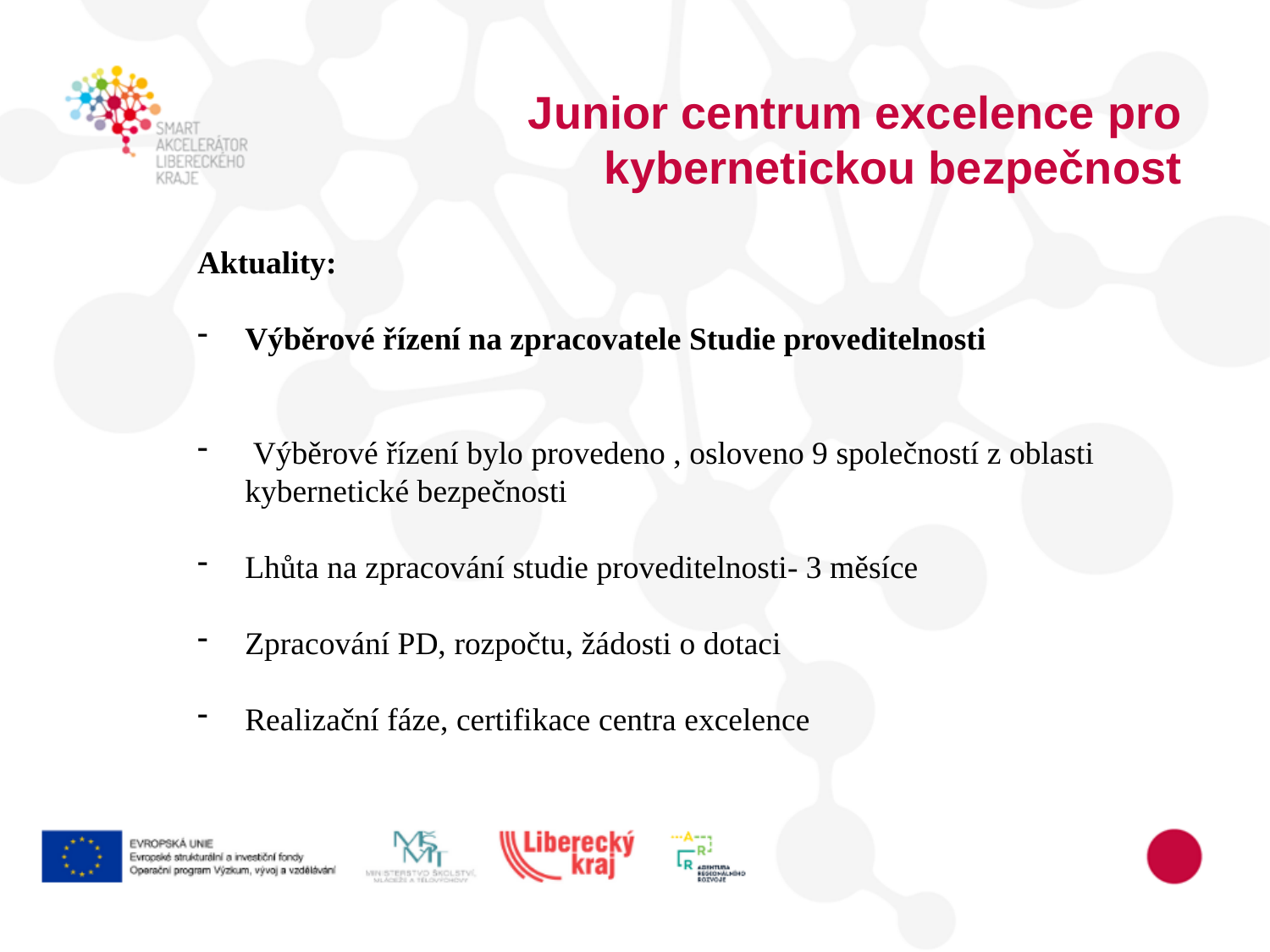

Junior centrum excelence pro kybernetickou bezpečnost

Aktuality:

Výběrové řízení na zpracovatele Studie proveditelnosti

 Výběrové řízení bylo provedeno , osloveno 9 společností z oblasti kybernetické bezpečnosti

Lhůta na zpracování studie proveditelnosti- 3 měsíce

Zpracování PD, rozpočtu, žádosti o dotaci

Realizační fáze, certifikace centra excelence